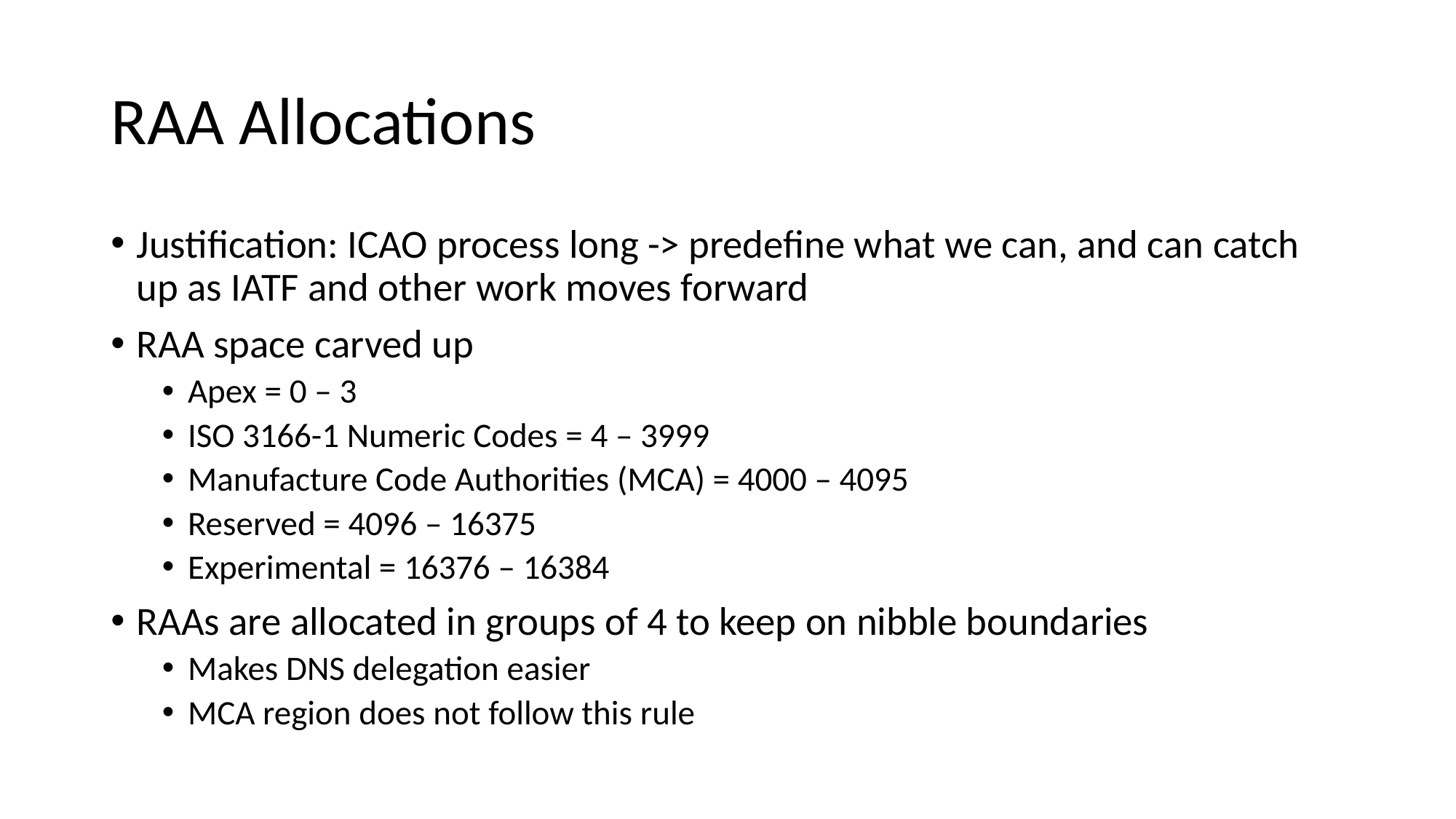

# RAA Allocations
Justification: ICAO process long -> predefine what we can, and can catch up as IATF and other work moves forward
RAA space carved up
Apex = 0 – 3
ISO 3166-1 Numeric Codes = 4 – 3999
Manufacture Code Authorities (MCA) = 4000 – 4095
Reserved = 4096 – 16375
Experimental = 16376 – 16384
RAAs are allocated in groups of 4 to keep on nibble boundaries
Makes DNS delegation easier
MCA region does not follow this rule